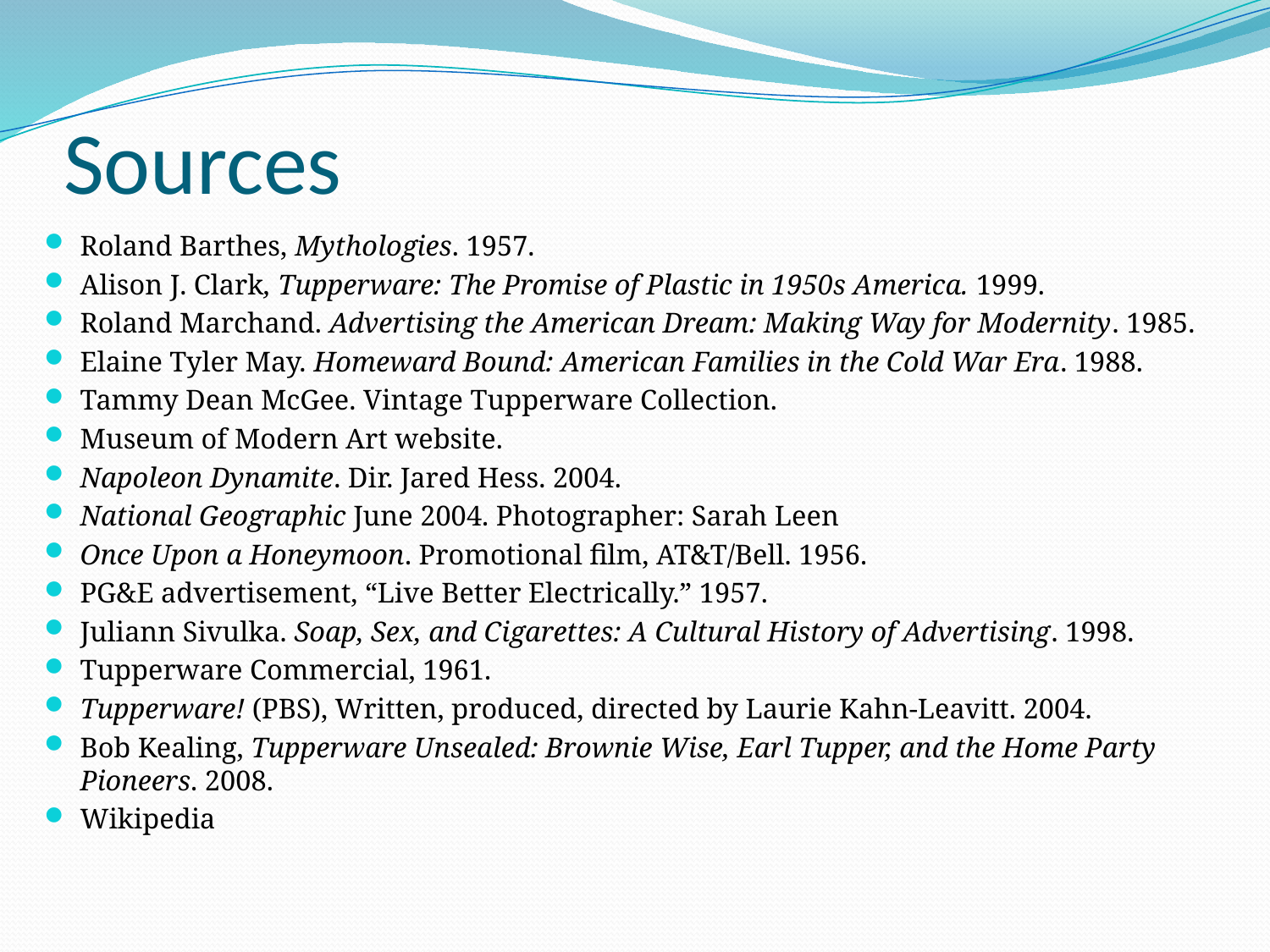

# Sources
Roland Barthes, Mythologies. 1957.
Alison J. Clark, Tupperware: The Promise of Plastic in 1950s America. 1999.
Roland Marchand. Advertising the American Dream: Making Way for Modernity. 1985.
Elaine Tyler May. Homeward Bound: American Families in the Cold War Era. 1988.
Tammy Dean McGee. Vintage Tupperware Collection.
Museum of Modern Art website.
Napoleon Dynamite. Dir. Jared Hess. 2004.
National Geographic June 2004. Photographer: Sarah Leen
Once Upon a Honeymoon. Promotional film, AT&T/Bell. 1956.
PG&E advertisement, “Live Better Electrically.” 1957.
Juliann Sivulka. Soap, Sex, and Cigarettes: A Cultural History of Advertising. 1998.
Tupperware Commercial, 1961.
Tupperware! (PBS), Written, produced, directed by Laurie Kahn-Leavitt. 2004.
Bob Kealing, Tupperware Unsealed: Brownie Wise, Earl Tupper, and the Home Party Pioneers. 2008.
Wikipedia